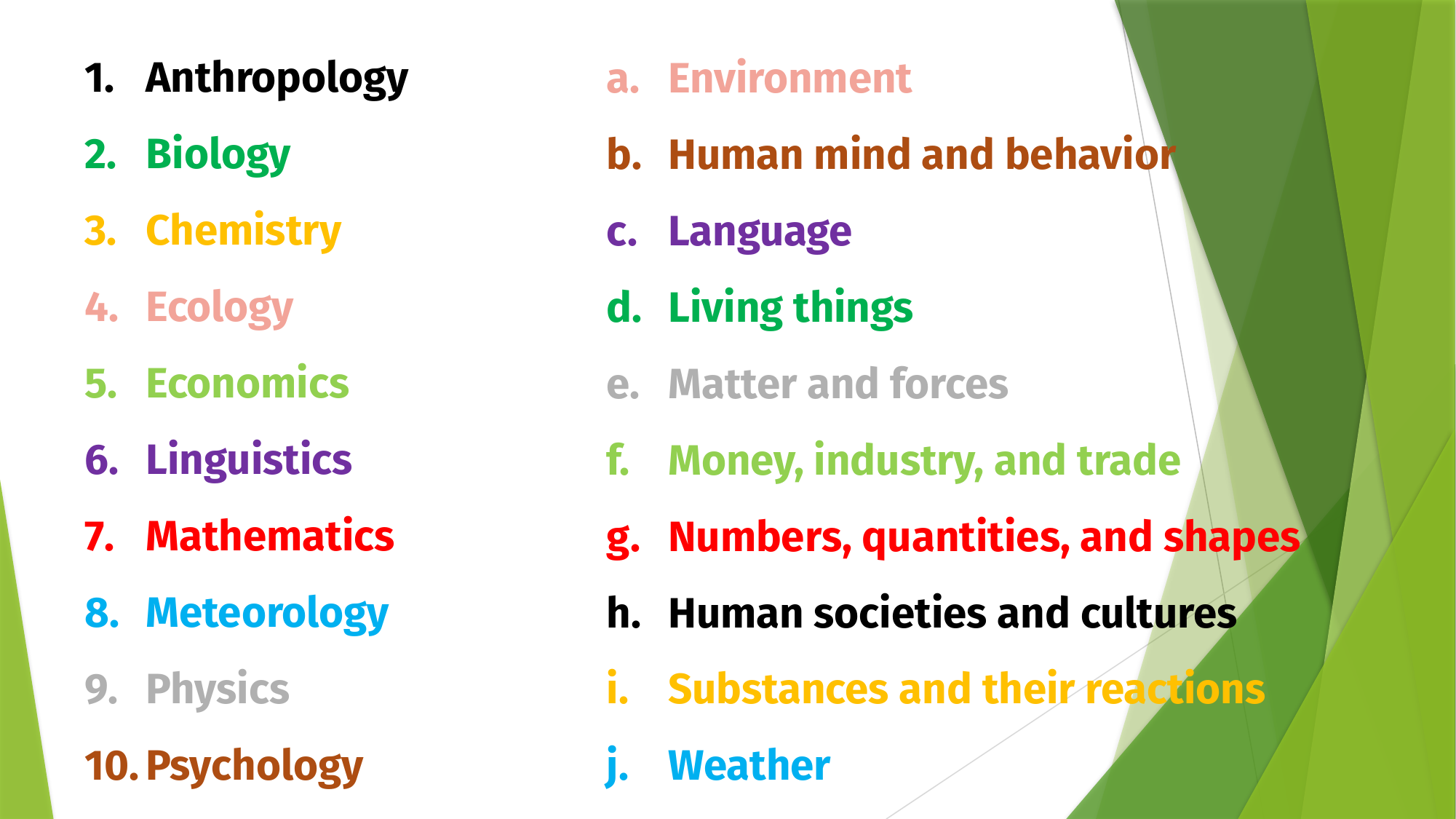

Anthropology
Biology
Chemistry
Ecology
Economics
Linguistics
Mathematics
Meteorology
Physics
Psychology
Environment
Human mind and behavior
Language
Living things
Matter and forces
Money, industry, and trade
Numbers, quantities, and shapes
Human societies and cultures
Substances and their reactions
Weather